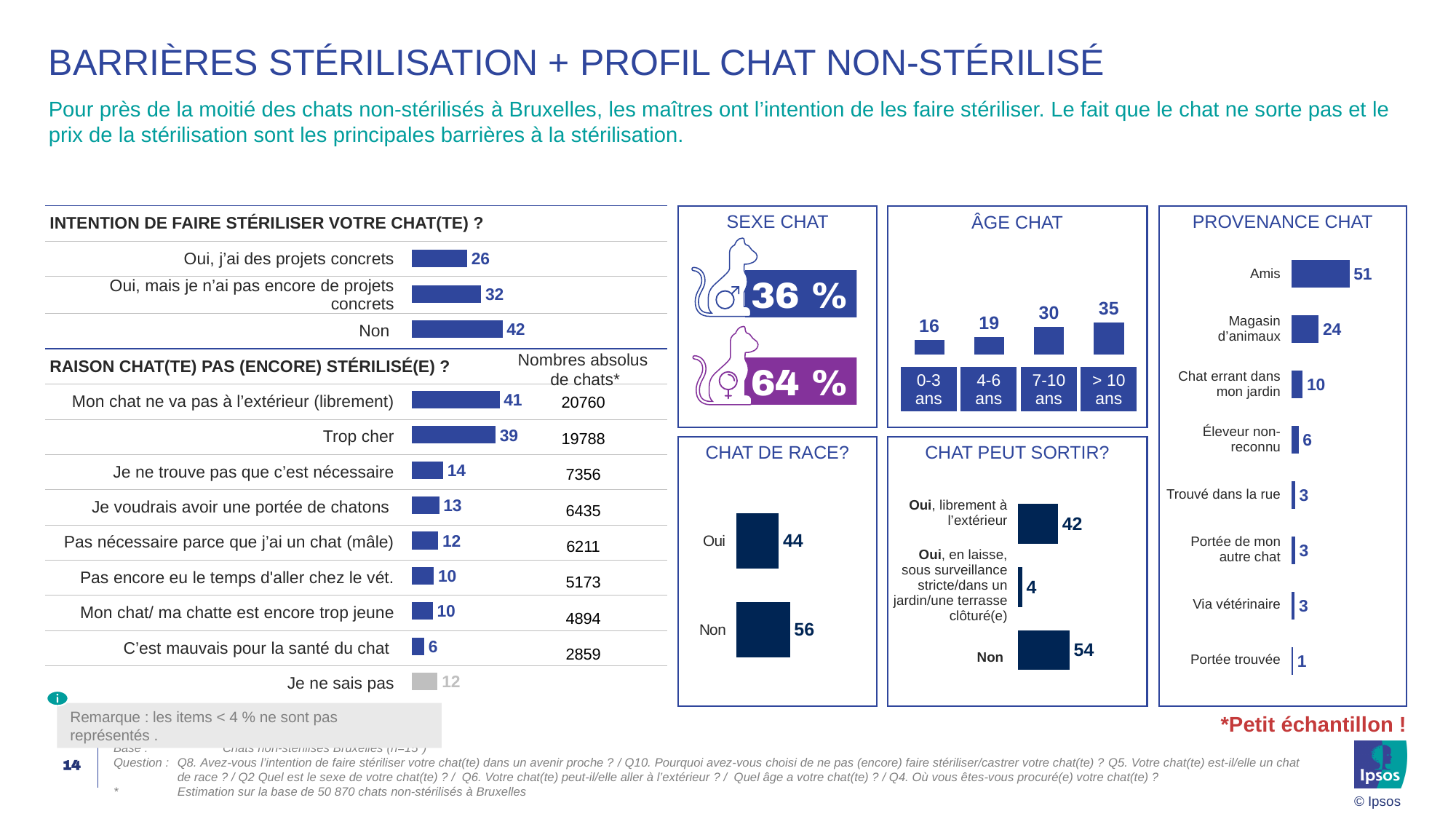

# Barrières stérilisation + profil chat non-stérilisé
Pour près de la moitié des chats non-stérilisés à Bruxelles, les maîtres ont l’intention de les faire stériliser. Le fait que le chat ne sorte pas et le prix de la stérilisation sont les principales barrières à la stérilisation.
SEXE CHAT
PROVENANCE CHAT

### Chart

| Category | % Item | % Net | % DK/NA |
|---|---|---|---|
|  | None | None | None |
| Ja, ik heb concrete plannen | 25.69 | None | None |
| Ja, maar ik heb nog geen concrete plannen | 32.18 | None | None |
| Neen | 42.13 | None | None |
|  | None | None | None |
| Mijn kat komt niet (vrij) buiten | 40.81 | None | None |
| Te duur | 38.9 | None | None |
| Ik vind het niet nodig | 14.46 | None | None |
| Ik wil graag een nestje | 12.65 | None | None |
| Ik vind dit niet nodig omdat ik een kater heb | 12.21 | None | None |
| Geen tijd gehad om naar dierenarts te gaan | 10.17 | None | None |
| Mijn kat is nog te jong | 9.62 | None | None |
| Slecht voor de gezondheid van de kat | 5.62 | None | None |
| Weet niet | None | None | 11.87 |
| INTENTION DE FAIRE STÉRILISER VOTRE CHAT(TE) ? |  |
| --- | --- |
| Oui, j’ai des projets concrets |  |
| Oui, mais je n’ai pas encore de projets concrets |  |
| Non |  |
| RAISON CHAT(TE) PAS (ENCORE) STÉRILISÉ(E) ? |  |
| Mon chat ne va pas à l’extérieur (librement) |  |
| Trop cher |  |
| Je ne trouve pas que c’est nécessaire |  |
| Je voudrais avoir une portée de chatons |  |
| Pas nécessaire parce que j’ai un chat (mâle) |  |
| Pas encore eu le temps d'aller chez le vét. |  |
| Mon chat/ ma chatte est encore trop jeune |  |
| C’est mauvais pour la santé du chat |  |
| Je ne sais pas |  |
ÂGE CHAT

36 %

64 %
| Amis |
| --- |
| Magasin d’animaux |
| Chat errant dans mon jardin |
| Éleveur non-reconnu |
| Trouvé dans la rue |
| Portée de mon autre chat |
| Via vétérinaire |
| Portée trouvée |

### Chart

| Category | % Item | % Net | % DK/NA |
|---|---|---|---|
| Vrienden | 50.64 | None | None |
| Dierenwinkel | 23.74 | None | None |
| {@} kwam als zwerfkat in mijn tuin en is niet meer weggegaan | 9.62 | None | None |
| Niet-erkende fokker | 6.06 | None | None |
| Gevonden op straat | 3.03 | None | None |
| Uit een nestje van mijn andere kat | 3.03 | None | None |
| Via dierenarts | 2.59 | None | None |
| Uit een nestje dat ik gevonden heb (bv in de tuin, op straat, etc.) | 1.3 | None | None |

### Chart

| Category | Group 1 |
|---|---|
| 0-3 | 15.950000000000001 |
| 4-6 | 18.73 |
| 7-10 | 30.169999999999998 |
|  meer 10 | 35.15 |
Nombres absolus
de chats*
| 0-3 ans | 4-6 ans | 7-10 ans | > 10 ans |
| --- | --- | --- | --- |
| 20760 |
| --- |
| 19788 |
| 7356 |
| 6435 |
| 6211 |
| 5173 |
| 4894 |
| 2859 |
CHAT PEUT SORTIR?
CHAT DE RACE?
| Oui, librement à l’extérieur |
| --- |
| Oui, en laisse, sous surveillance stricte/dans un jardin/une terrasse clôturé(e) |
| Non |

### Chart

| Category | Column1 |
|---|---|
| Ja, vrij buiten | 41.8 |
| Ja, maar enkel aan de leiband, onder strikt toezicht of in een afgesloten tuin/terras | 4.32 |
| Neen | 53.88 |

### Chart

| Category | Column1 |
|---|---|
| Oui | 44.13 |
| Non | 55.87 |

Remarque : les items < 4 % ne sont pas représentés .
*Petit échantillon !
14
Base :	Chats non-stérilisés Bruxelles (n=15*)
Question :	Q8. Avez-vous l’intention de faire stériliser votre chat(te) dans un avenir proche ? / Q10. Pourquoi avez-vous choisi de ne pas (encore) faire stériliser/castrer votre chat(te) ? Q5. Votre chat(te) est-il/elle un chat de race ? / Q2 Quel est le sexe de votre chat(te) ? /  Q6. Votre chat(te) peut-il/elle aller à l’extérieur ? /  Quel âge a votre chat(te) ? / Q4. Où vous êtes-vous procuré(e) votre chat(te) ?
*	Estimation sur la base de 50 870 chats non-stérilisés à Bruxelles